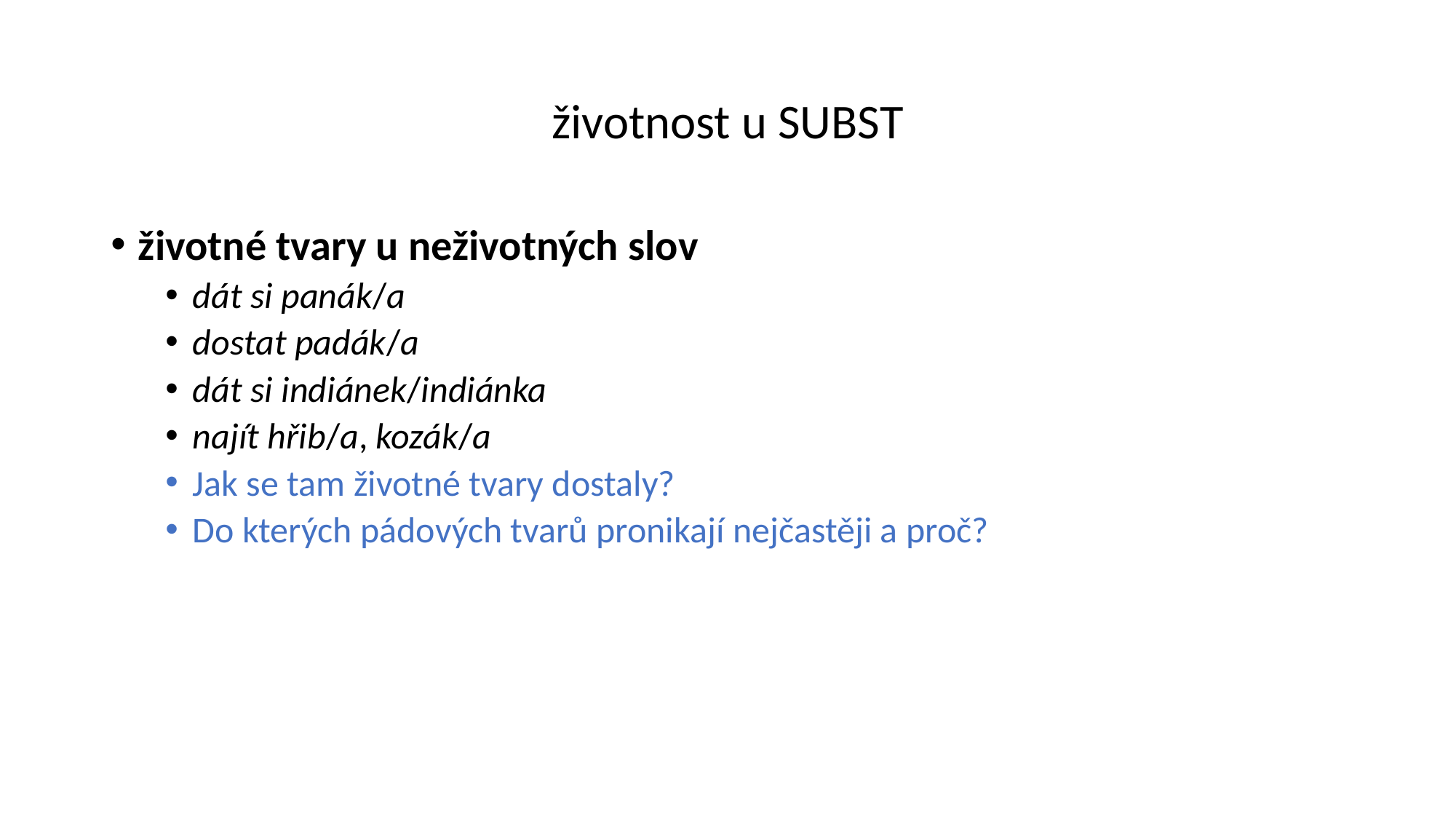

# životnost u SUBST
životné tvary u neživotných slov
dát si panák/a
dostat padák/a
dát si indiánek/indiánka
najít hřib/a, kozák/a
Jak se tam životné tvary dostaly?
Do kterých pádových tvarů pronikají nejčastěji a proč?